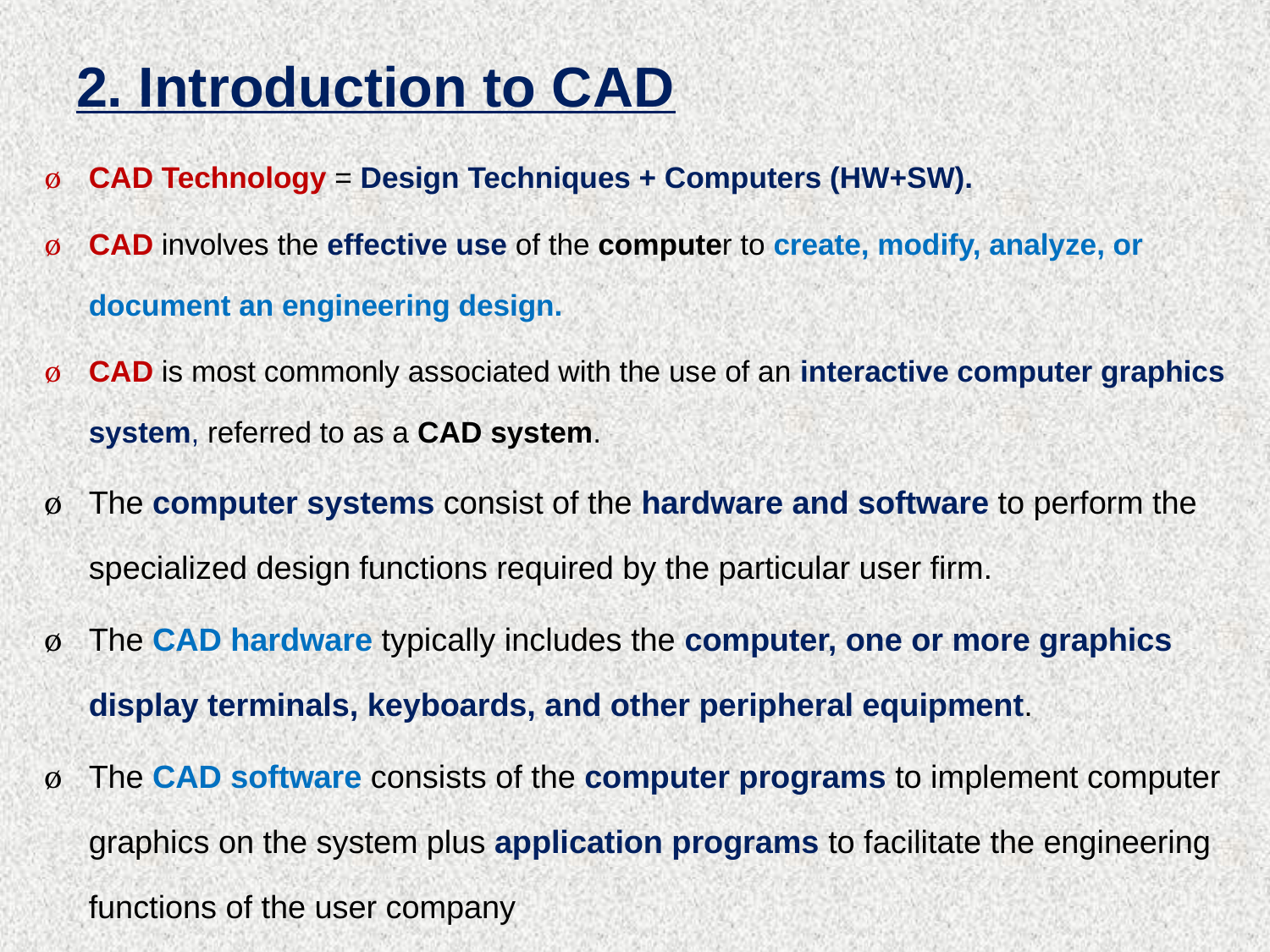

# 2. Introduction to CAD
CAD Technology = Design Techniques + Computers (HW+SW).
CAD involves the effective use of the computer to create, modify, analyze, or document an engineering design.
CAD is most commonly associated with the use of an interactive computer graphics system, referred to as a CAD system.
The computer systems consist of the hardware and software to perform the specialized design functions required by the particular user firm.
The CAD hardware typically includes the computer, one or more graphics display terminals, keyboards, and other peripheral equipment.
The CAD software consists of the computer programs to implement computer graphics on the system plus application programs to facilitate the engineering functions of the user company